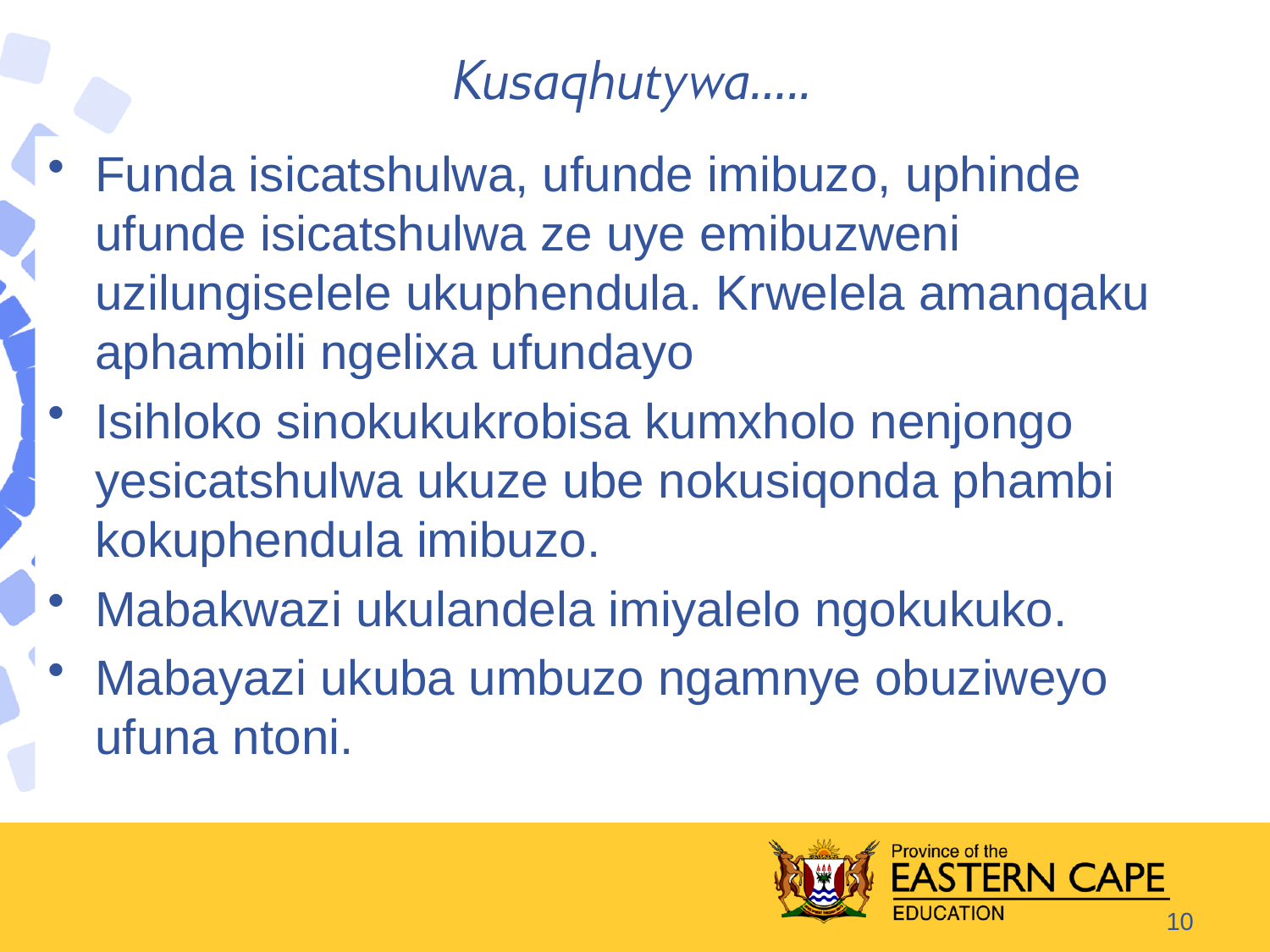

# Kusaqhutywa…..
Funda isicatshulwa, ufunde imibuzo, uphinde ufunde isicatshulwa ze uye emibuzweni uzilungiselele ukuphendula. Krwelela amanqaku aphambili ngelixa ufundayo
Isihloko sinokukukrobisa kumxholo nenjongo yesicatshulwa ukuze ube nokusiqonda phambi kokuphendula imibuzo.
Mabakwazi ukulandela imiyalelo ngokukuko.
Mabayazi ukuba umbuzo ngamnye obuziweyo ufuna ntoni.

10